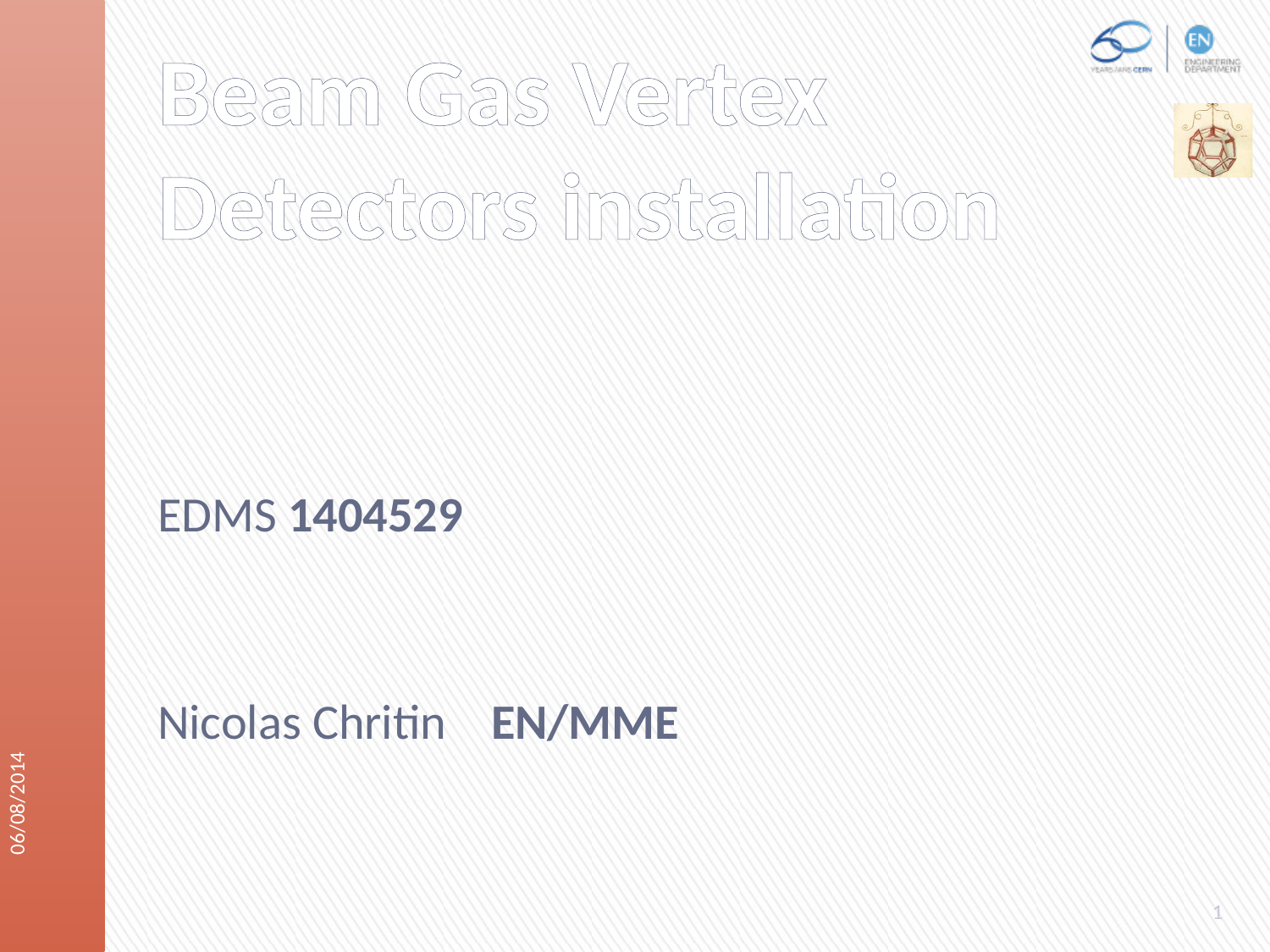

EDMS 1404529

Nicolas Chritin    EN/MME
06/08/2014
1